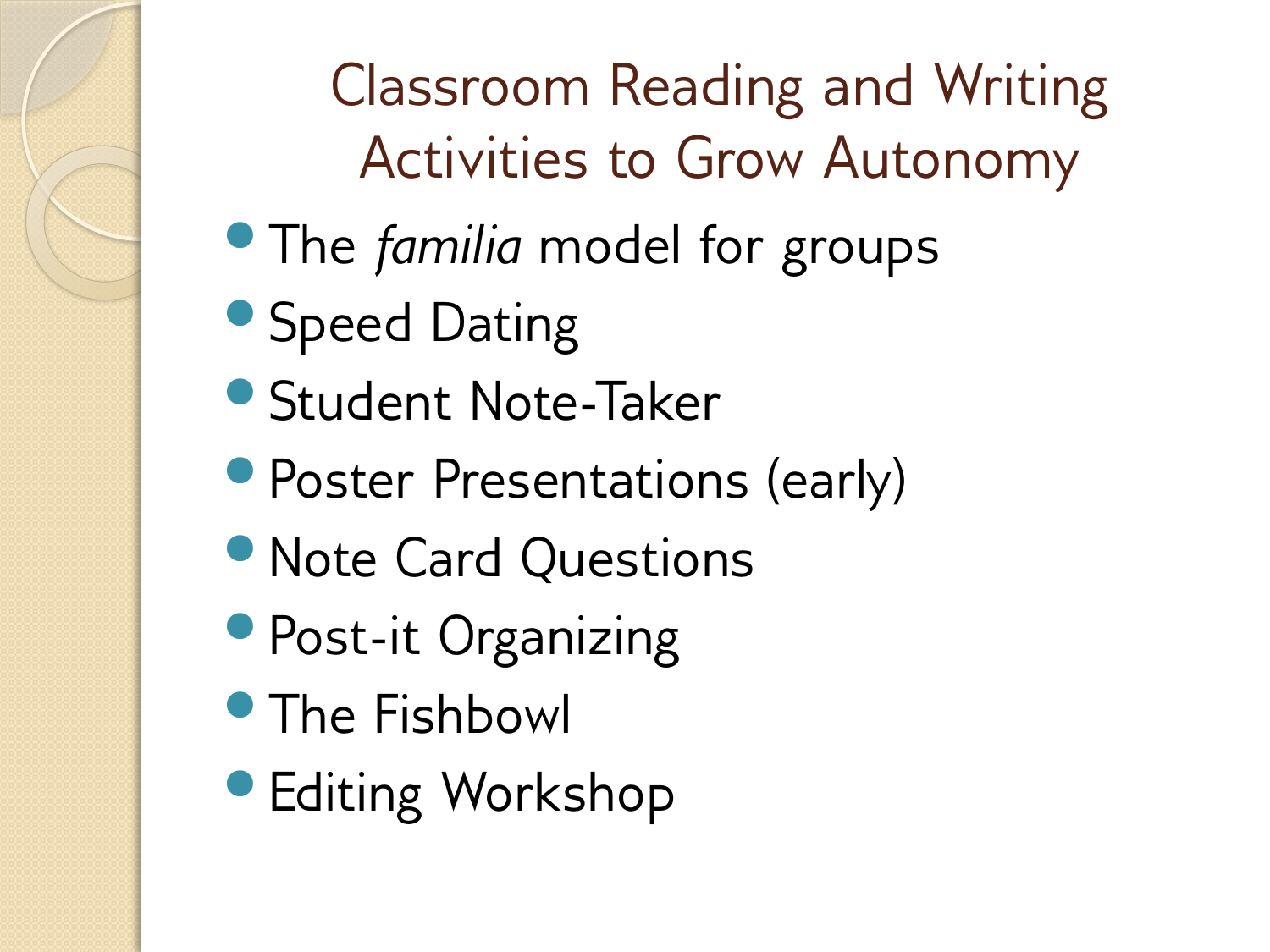

# Classroom Reading and Writing Activities to Grow Autonomy
The familia model for groups
Speed Dating
Student Note-Taker
Poster Presentations (early)
Note Card Questions
Post-it Organizing
The Fishbowl
Editing Workshop